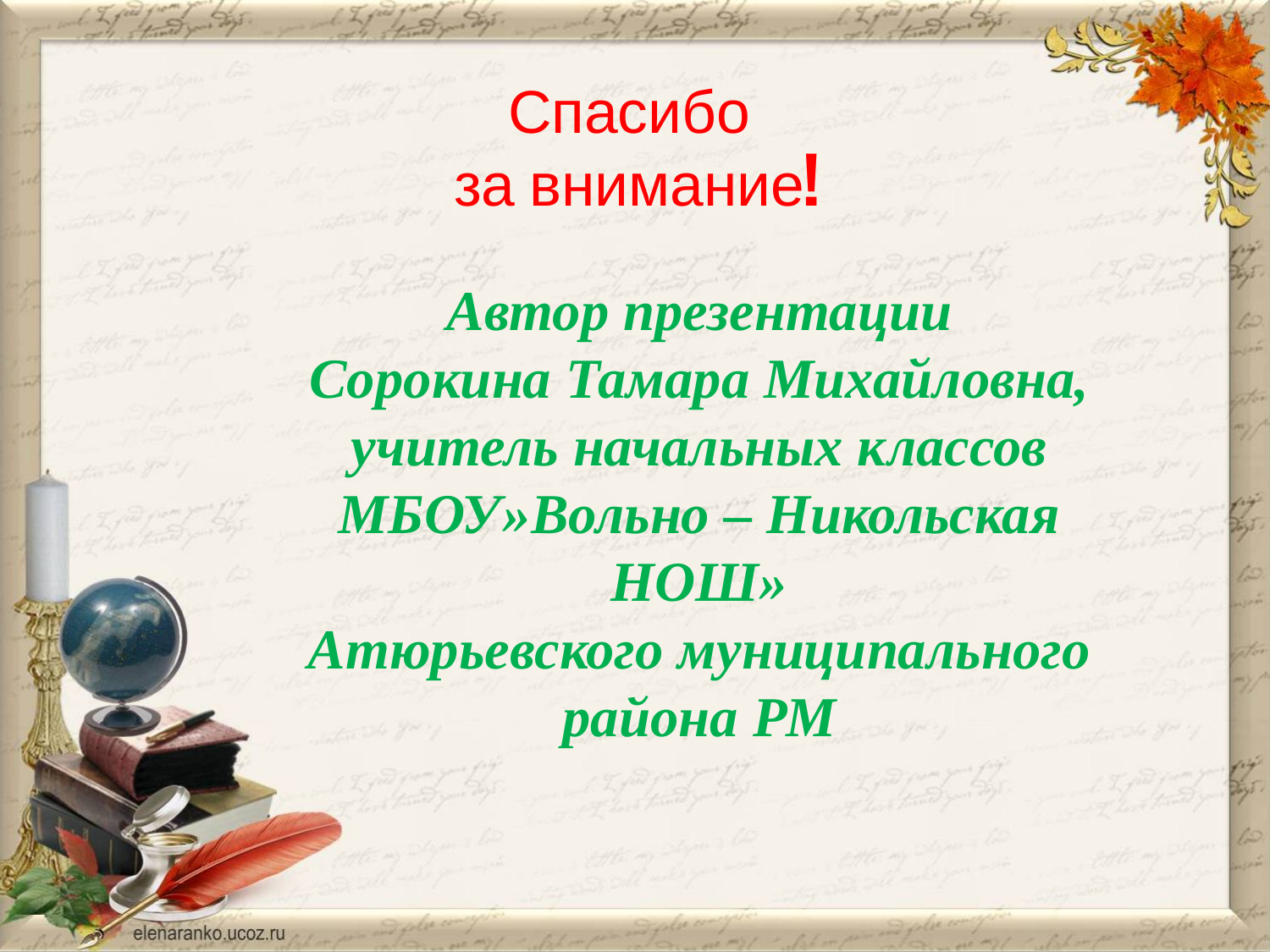

# Спасибо за внимание!
Автор презентации
Сорокина Тамара Михайловна,
учитель начальных классов
МБОУ»Вольно – Никольская НОШ»
Атюрьевского муниципального района РМ